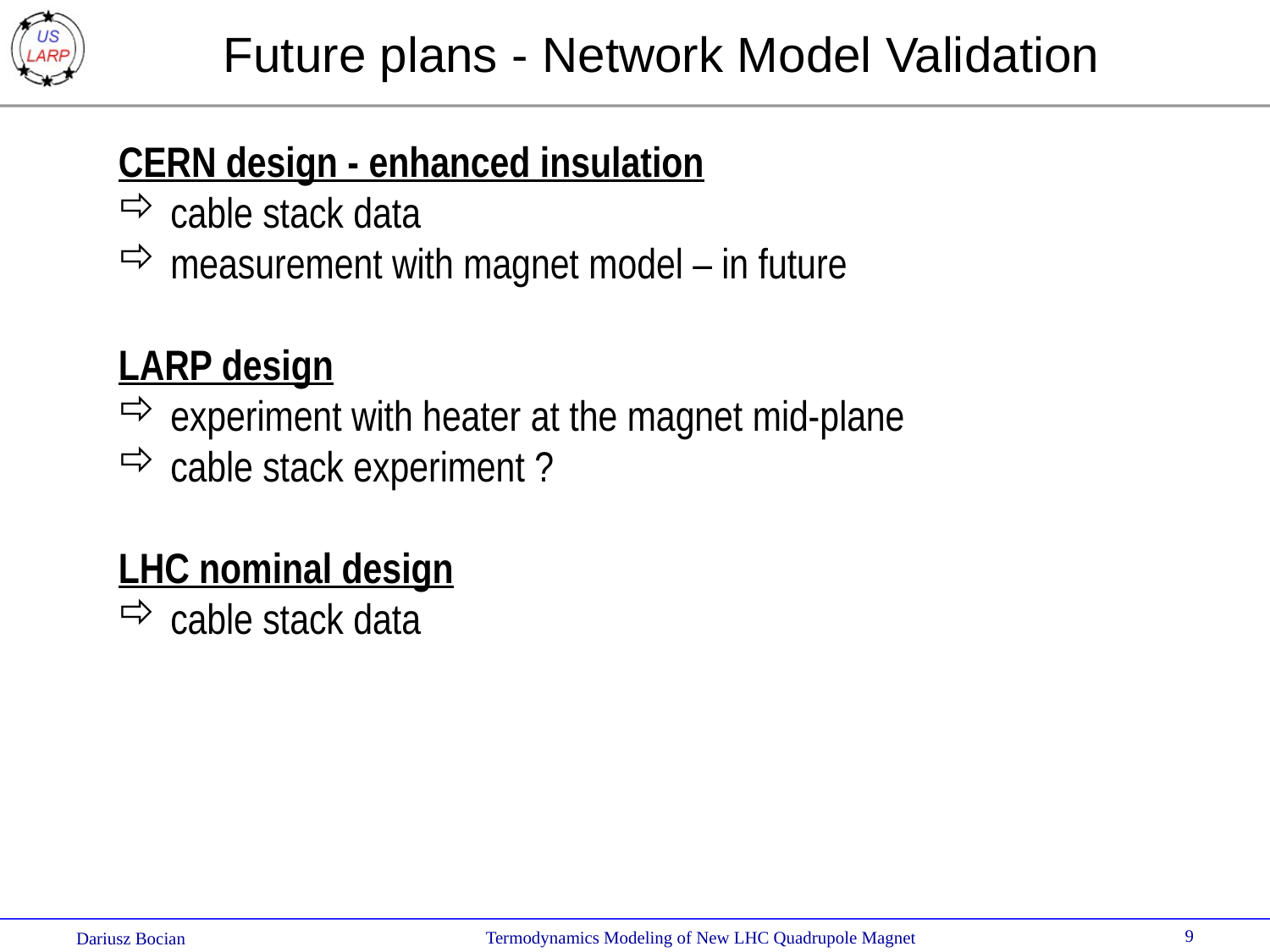

# Future plans - Network Model Validation
CERN design - enhanced insulation
 cable stack data
 measurement with magnet model – in future

LARP design
 experiment with heater at the magnet mid-plane
 cable stack experiment ?

LHC nominal design
 cable stack data
9
 Termodynamics Modeling of New LHC Quadrupole Magnet
Dariusz Bocian